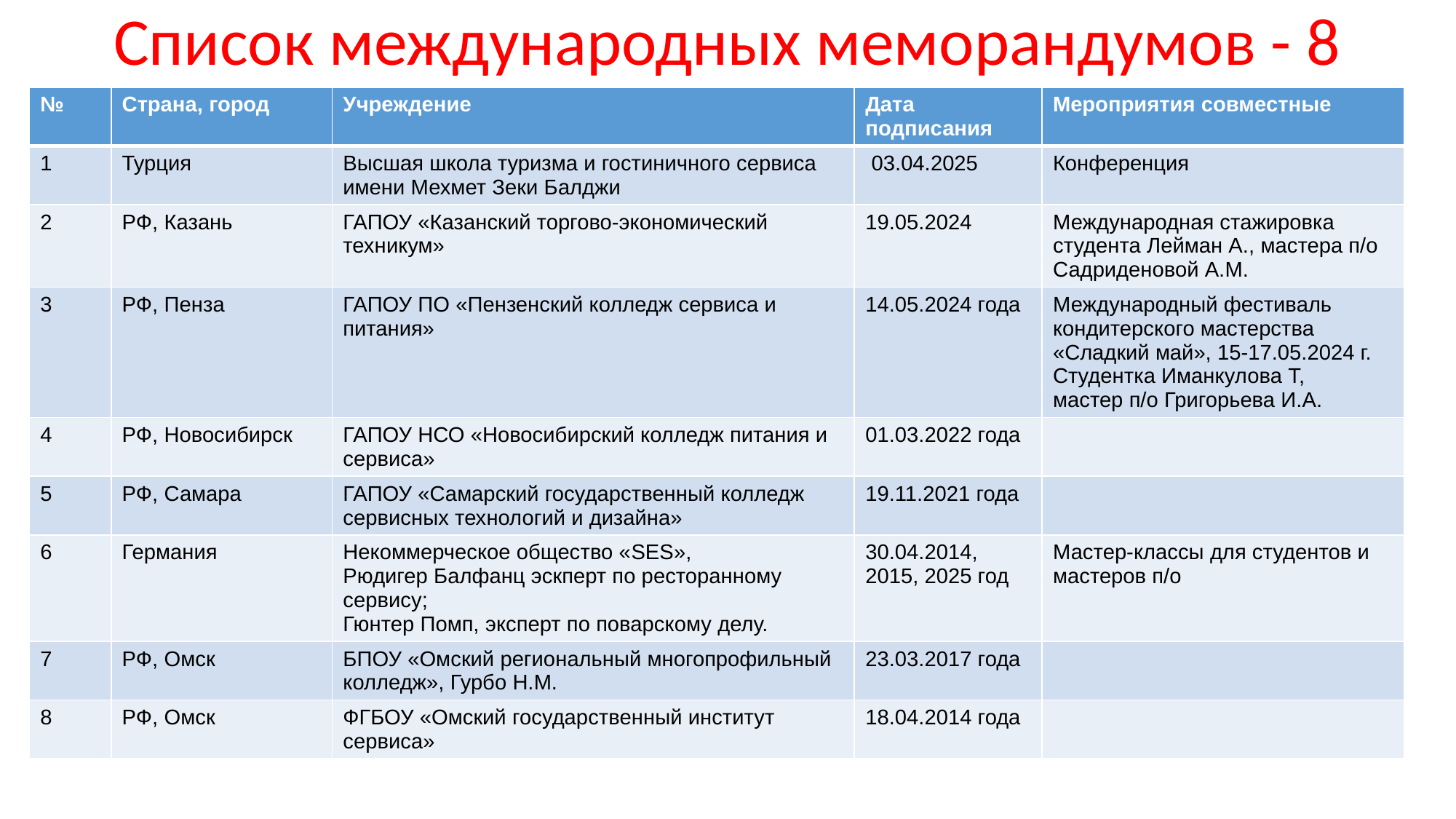

# Список международных меморандумов - 8
| № | Страна, город | Учреждение | Дата подписания | Мероприятия совместные |
| --- | --- | --- | --- | --- |
| 1 | Турция | Высшая школа туризма и гостиничного сервиса имени Мехмет Зеки Балджи | 03.04.2025 | Конференция |
| 2 | РФ, Казань | ГАПОУ «Казанский торгово-экономический техникум» | 19.05.2024 | Международная стажировка студента Лейман А., мастера п/о Садриденовой А.М. |
| 3 | РФ, Пенза | ГАПОУ ПО «Пензенский колледж сервиса и питания» | 14.05.2024 года | Международный фестиваль кондитерского мастерства «Сладкий май», 15-17.05.2024 г. Студентка Иманкулова Т, мастер п/о Григорьева И.А. |
| 4 | РФ, Новосибирск | ГАПОУ НСО «Новосибирский колледж питания и сервиса» | 01.03.2022 года |  |
| 5 | РФ, Самара | ГАПОУ «Самарский государственный колледж сервисных технологий и дизайна» | 19.11.2021 года |  |
| 6 | Германия | Некоммерческое общество «SES», Рюдигер Балфанц эскперт по ресторанному сервису; Гюнтер Помп, эксперт по поварскому делу. | 30.04.2014, 2015, 2025 год | Мастер-классы для студентов и мастеров п/о |
| 7 | РФ, Омск | БПОУ «Омский региональный многопрофильный колледж», Гурбо Н.М. | 23.03.2017 года |  |
| 8 | РФ, Омск | ФГБОУ «Омский государственный институт сервиса» | 18.04.2014 года |  |